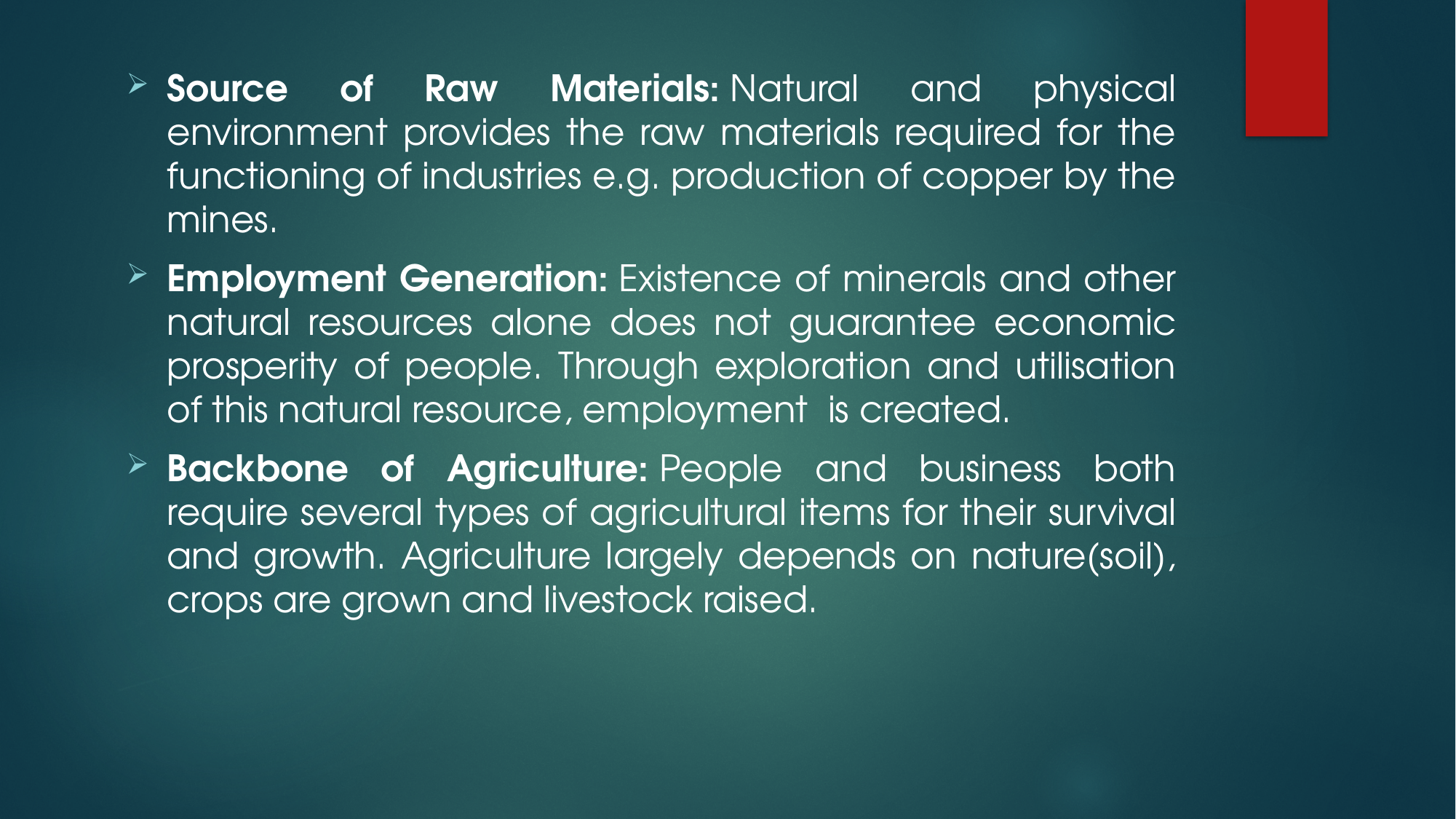

Source of Raw Materials: Natural and physical environment provides the raw materials required for the functioning of industries e.g. production of copper by the mines.
Employment Generation: Existence of minerals and other natural resources alone does not guarantee economic prosperity of people. Through exploration and utilisation of this natural resource, employment  is created.
Backbone of Agriculture: People and business both require several types of agricultural items for their survival and growth. Agriculture largely depends on nature(soil), crops are grown and livestock raised.